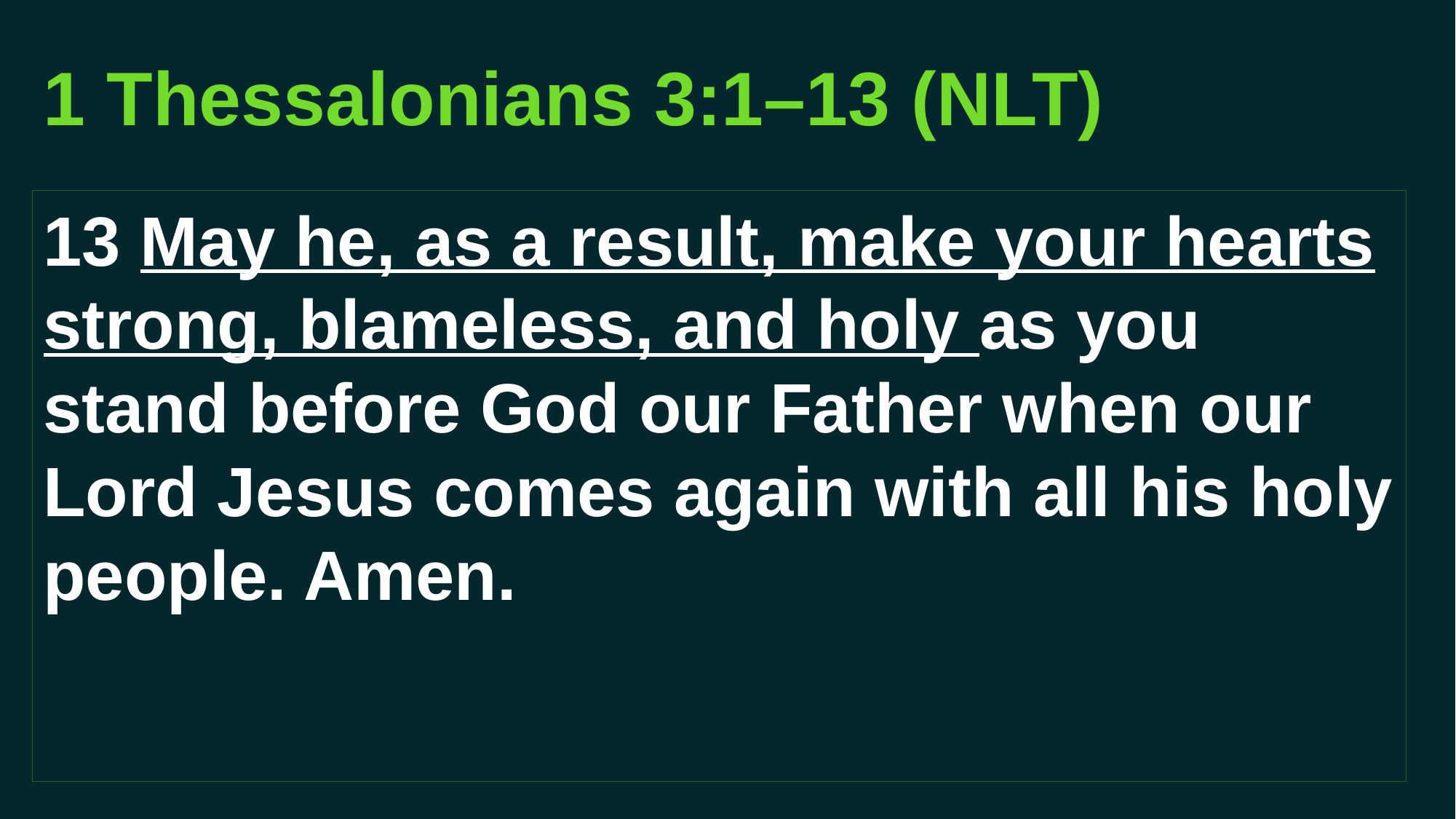

# 1 Thessalonians 3:1–13 (NLT)
13 May he, as a result, make your hearts strong, blameless, and holy as you stand before God our Father when our Lord Jesus comes again with all his holy people. Amen.